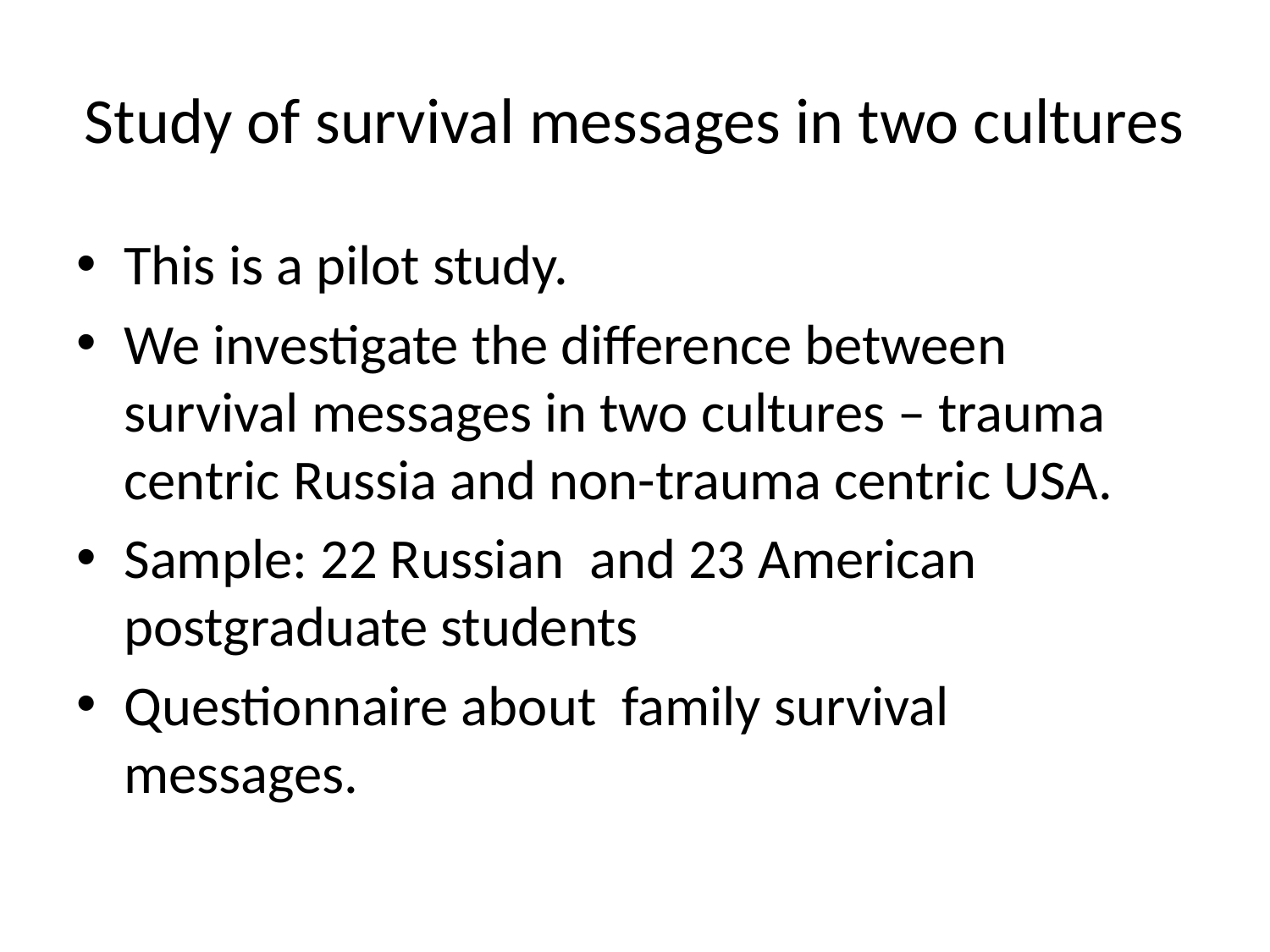

# Study of survival messages in two cultures
This is a pilot study.
We investigate the difference between  survival messages in two cultures – trauma centric Russia and non-trauma centric USA.
Sample: 22 Russian  and 23 American postgraduate students
Questionnaire about  family survival messages.